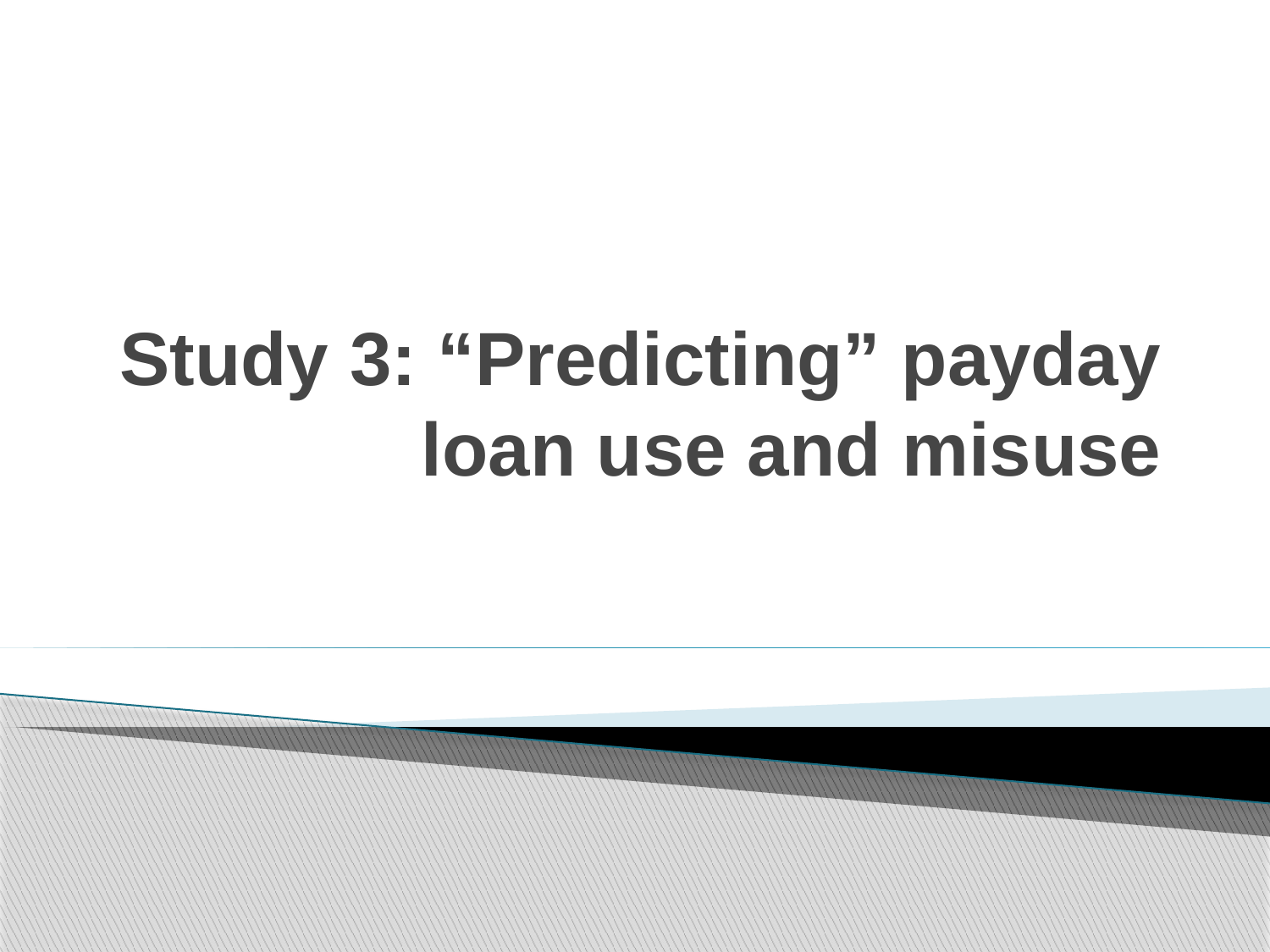

# Study 3: “Predicting” payday loan use and misuse